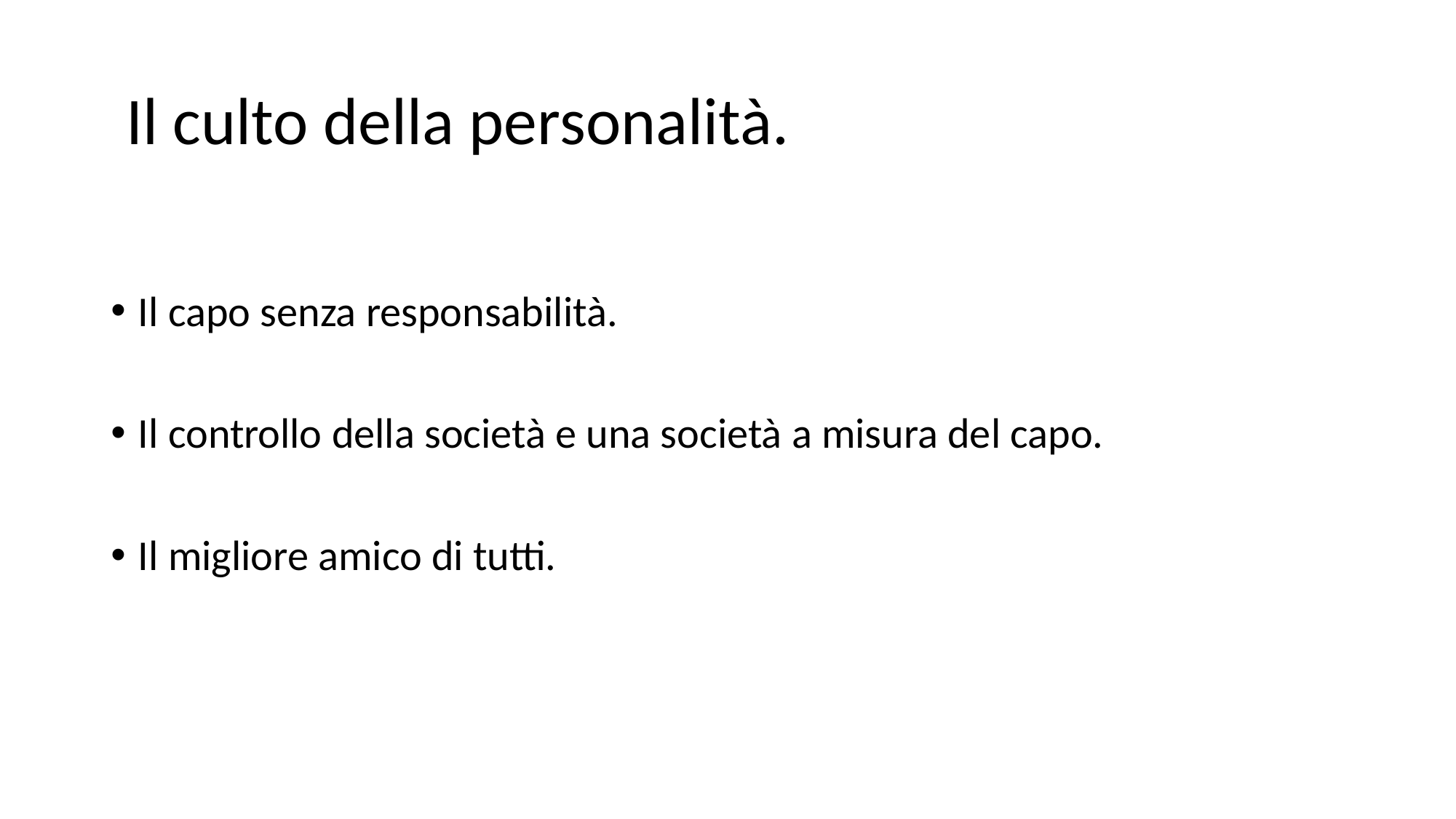

# Il culto della personalità.

Il capo senza responsabilità.

Il controllo della società e una società a misura del capo.

Il migliore amico di tutti.